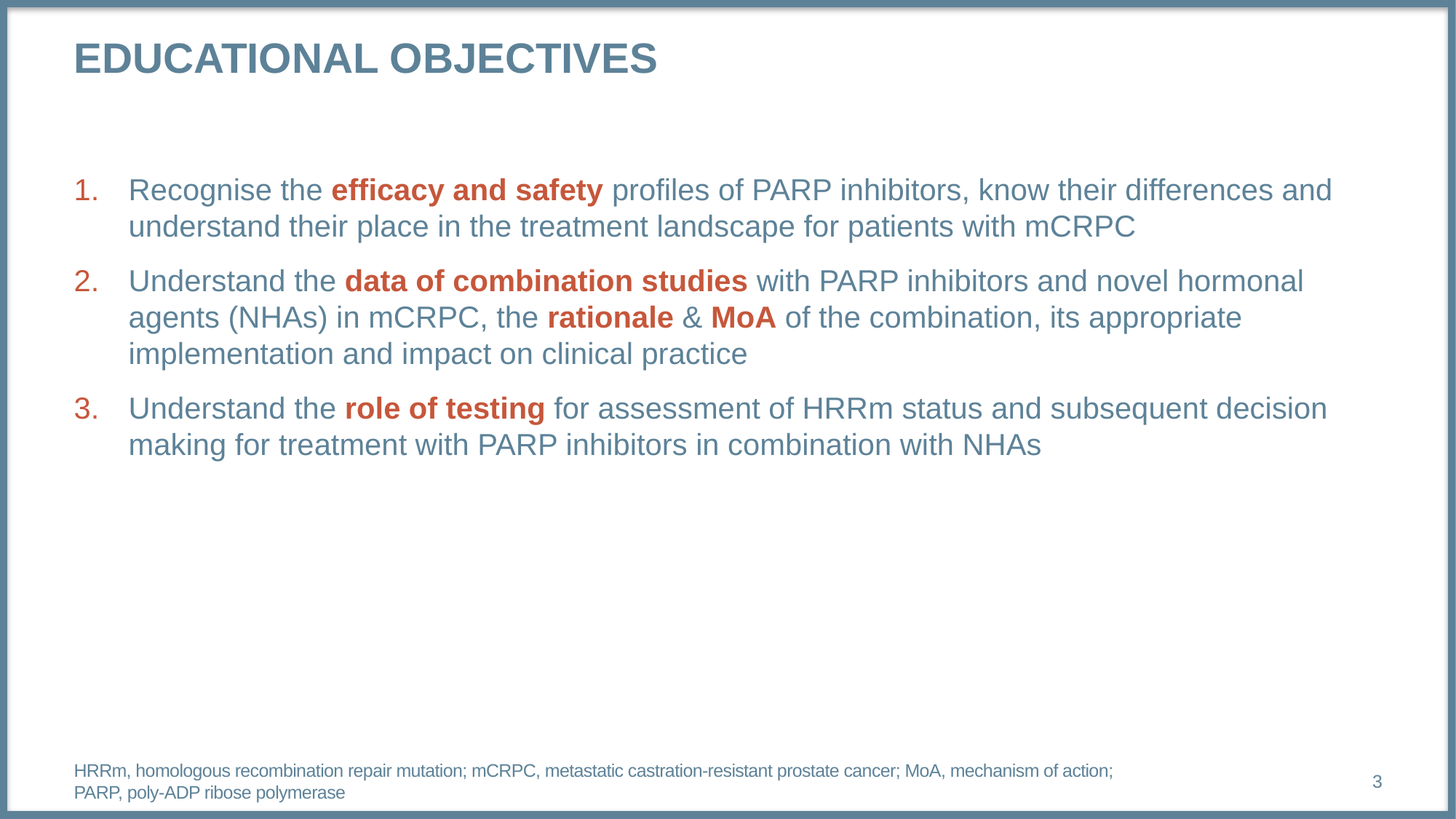

# Educational objectives
Recognise the efficacy and safety profiles of PARP inhibitors, know their differences and understand their place in the treatment landscape for patients with mCRPC
Understand the data of combination studies with PARP inhibitors and novel hormonal agents (NHAs) in mCRPC, the rationale & MoA of the combination, its appropriate implementation and impact on clinical practice
Understand the role of testing for assessment of HRRm status and subsequent decision making for treatment with PARP inhibitors in combination with NHAs

HRRm, homologous recombination repair mutation; mCRPC, metastatic castration-resistant prostate cancer; MoA, mechanism of action;
PARP, poly-ADP ribose polymerase
3